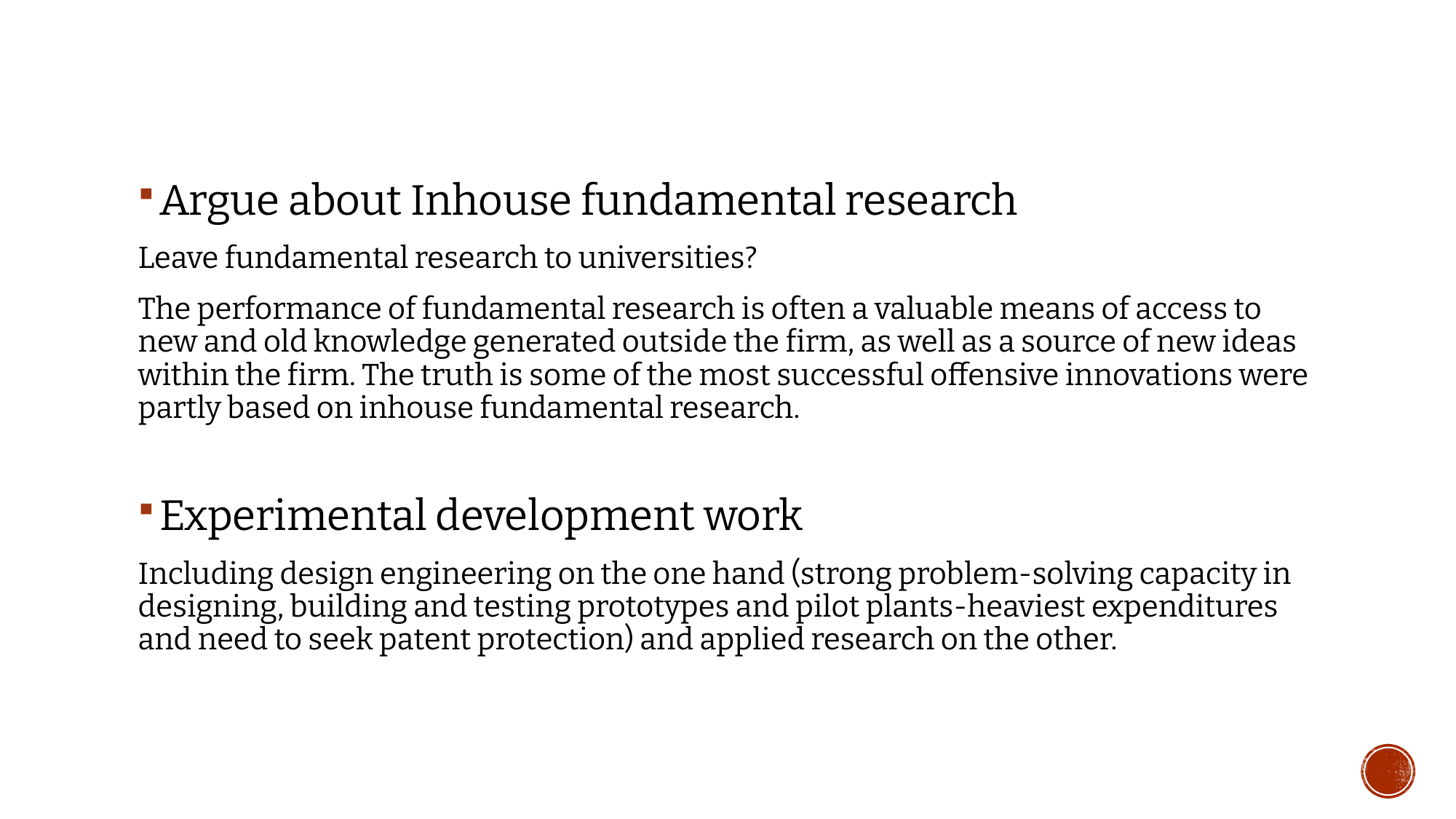

#
Argue about Inhouse fundamental research
Leave fundamental research to universities?
The performance of fundamental research is often a valuable means of access to new and old knowledge generated outside the firm, as well as a source of new ideas within the firm. The truth is some of the most successful offensive innovations were partly based on inhouse fundamental research.

Experimental development work
Including design engineering on the one hand (strong problem-solving capacity in designing, building and testing prototypes and pilot plants-heaviest expenditures and need to seek patent protection) and applied research on the other.